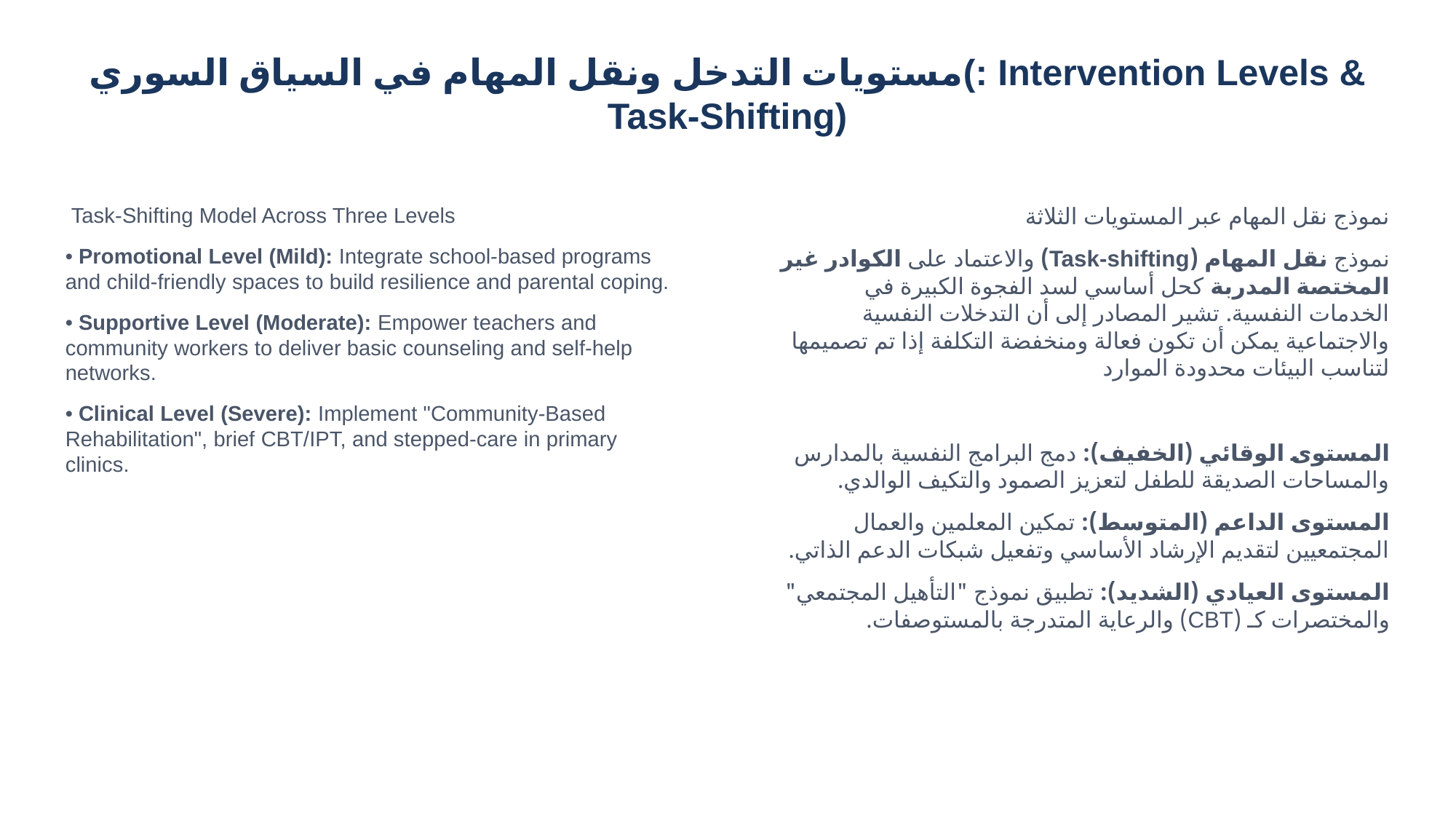

مستويات التدخل ونقل المهام في السياق السوري(: Intervention Levels & Task-Shifting)
 Task-Shifting Model Across Three Levels
• Promotional Level (Mild): Integrate school-based programs and child-friendly spaces to build resilience and parental coping.
• Supportive Level (Moderate): Empower teachers and community workers to deliver basic counseling and self-help networks.
• Clinical Level (Severe): Implement "Community-Based Rehabilitation", brief CBT/IPT, and stepped-care in primary clinics.

نموذج نقل المهام عبر المستويات الثلاثة
نموذج نقل المهام (Task-shifting) والاعتماد على الكوادر غير المختصة المدربة كحل أساسي لسد الفجوة الكبيرة في الخدمات النفسية. تشير المصادر إلى أن التدخلات النفسية والاجتماعية يمكن أن تكون فعالة ومنخفضة التكلفة إذا تم تصميمها لتناسب البيئات محدودة الموارد

المستوى الوقائي (الخفيف): دمج البرامج النفسية بالمدارس والمساحات الصديقة للطفل لتعزيز الصمود والتكيف الوالدي.
المستوى الداعم (المتوسط): تمكين المعلمين والعمال المجتمعيين لتقديم الإرشاد الأساسي وتفعيل شبكات الدعم الذاتي.
المستوى العيادي (الشديد): تطبيق نموذج "التأهيل المجتمعي" والمختصرات كـ (CBT) والرعاية المتدرجة بالمستوصفات.